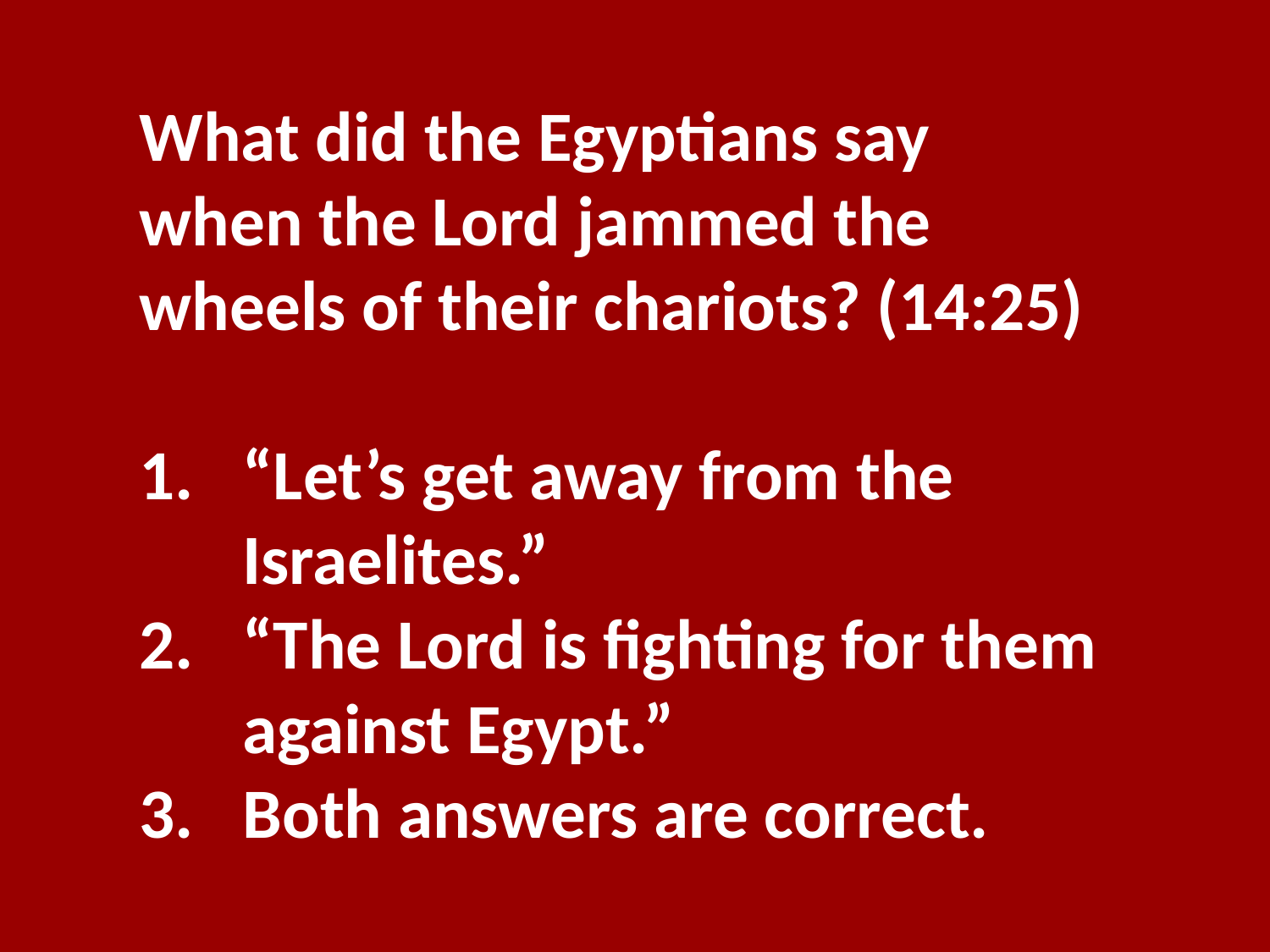

What did the Egyptians say when the Lord jammed the wheels of their chariots? (14:25)

“Let’s get away from the Israelites.”
“The Lord is fighting for them against Egypt.”
Both answers are correct.